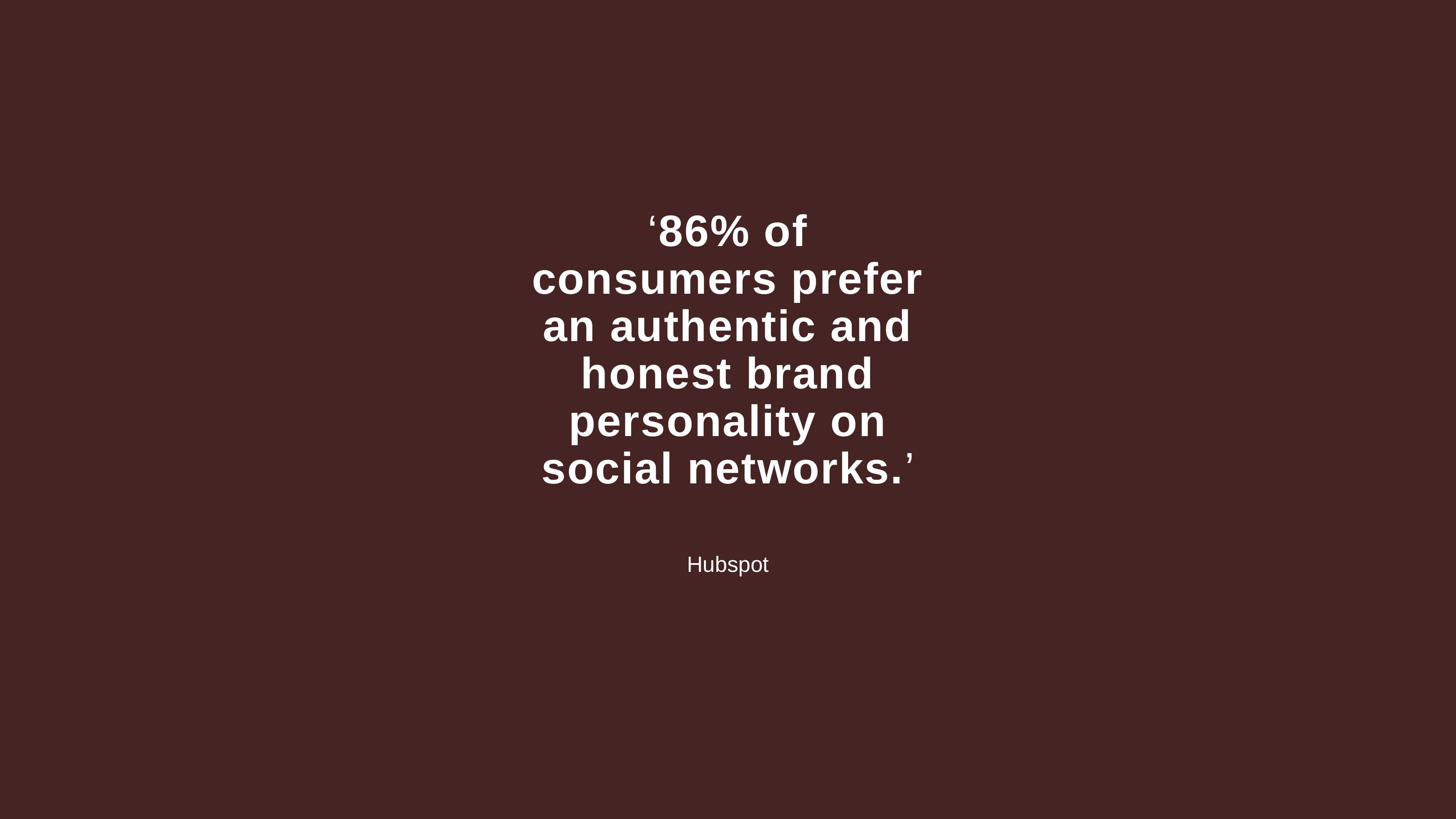

‘86% of consumers prefer an authentic and honest brand personality on social networks.’
Hubspot